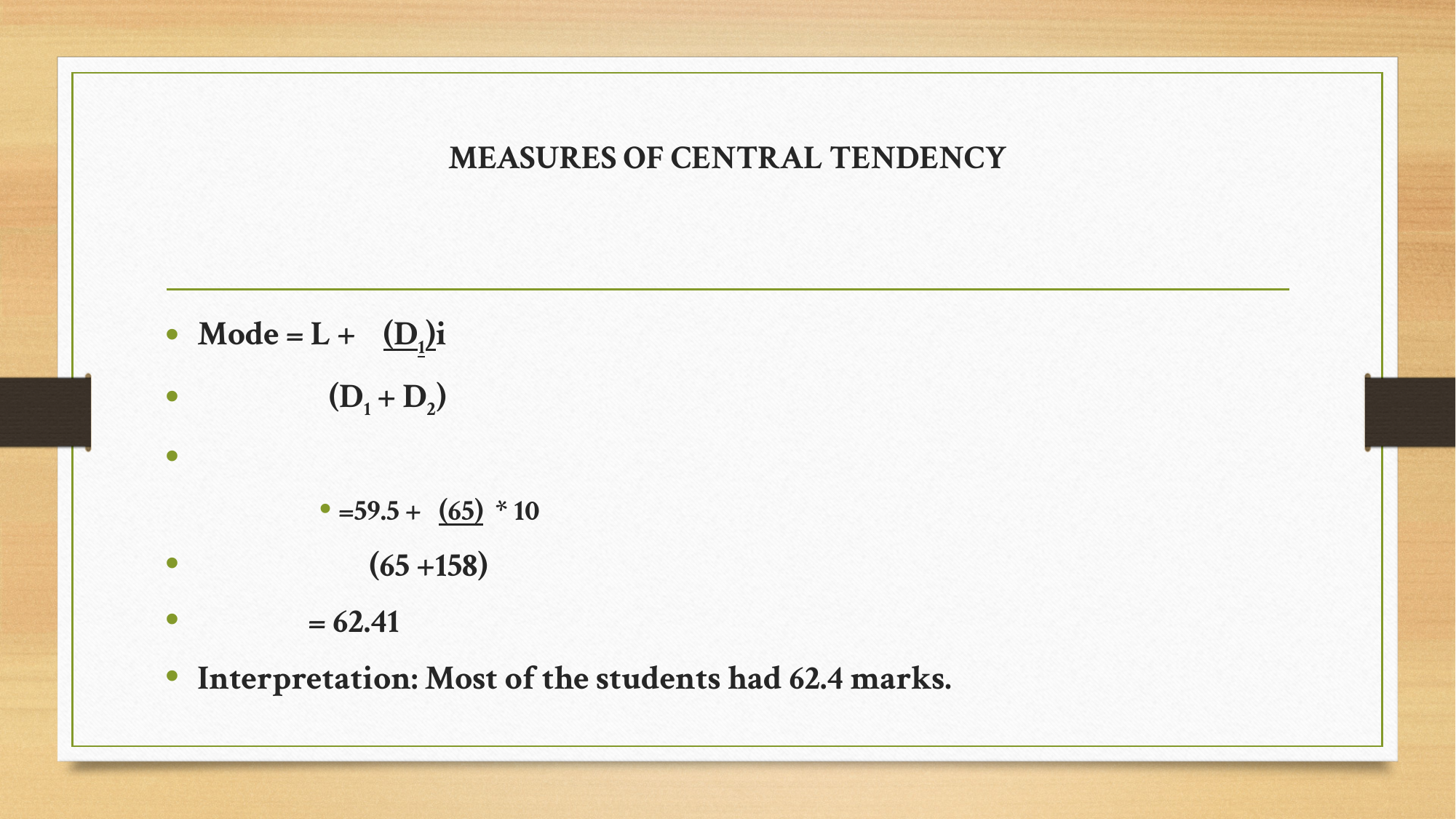

# MEASURES OF CENTRAL TENDENCY
Mode = L +    (D1)i
                   (D1 + D2)

=59.5 +   (65)  * 10
             	          (65 +158)
                = 62.41
Interpretation: Most of the students had 62.4 marks.